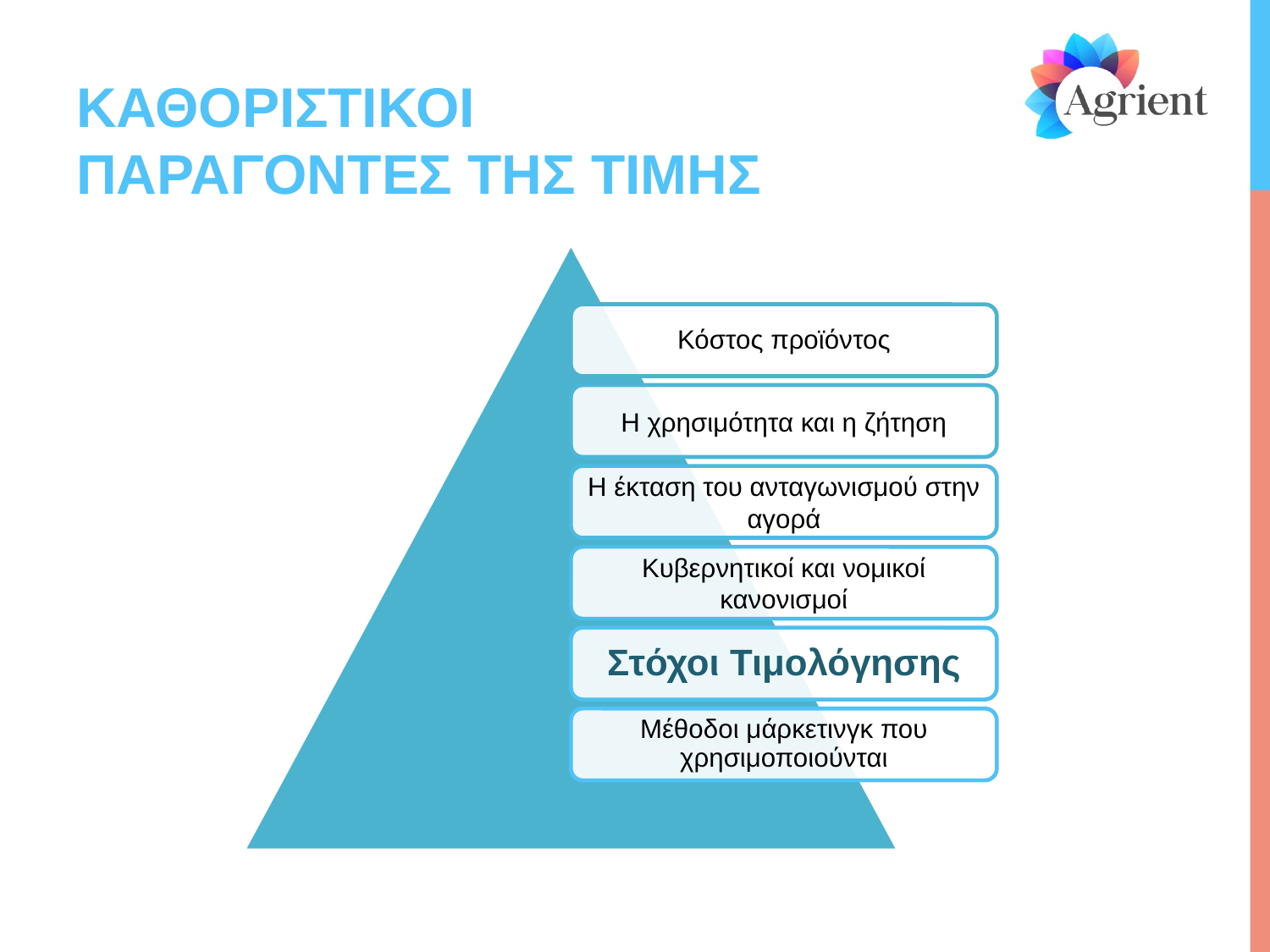

# ΚΑΘΟΡΙΣΤΙΚΟΙ ΠΑΡΑΓΟΝΤΕΣ ΤΗΣ ΤΙΜΗΣ

Κόστος προϊόντος

Η χρησιμότητα και η ζήτηση

Η έκταση του ανταγωνισμού στην αγορά

Κυβερνητικοί και νομικοί κανονισμοί

Στόχοι Τιμολόγησης

Μέθοδοι μάρκετινγκ που χρησιμοποιούνται